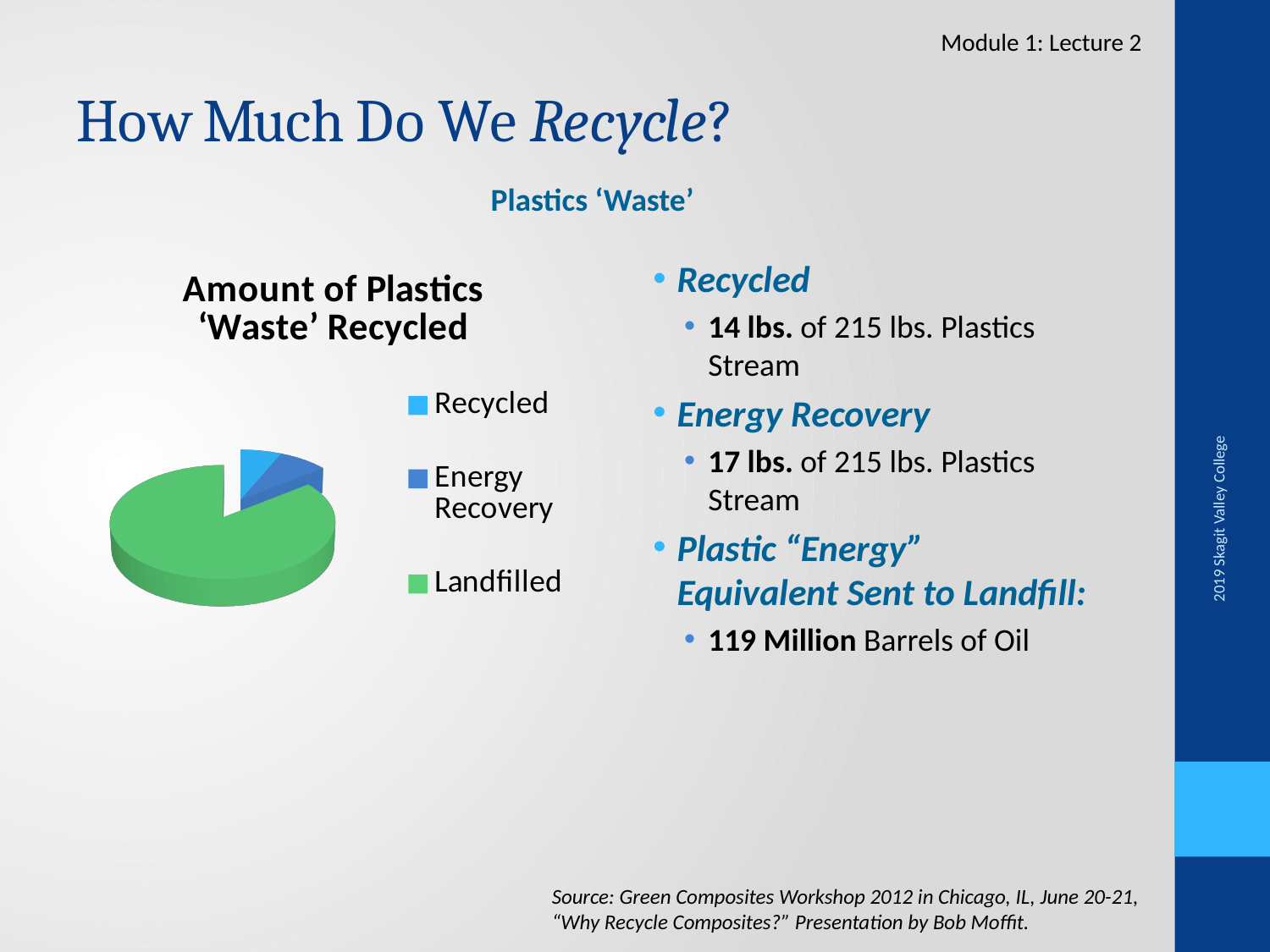

Module 1: Lecture 2
# How Much Do We Recycle?
Plastics ‘Waste’

[unsupported chart]

Recycled
14 lbs. of 215 lbs. Plastics Stream
Energy Recovery
17 lbs. of 215 lbs. Plastics Stream
Plastic “Energy” Equivalent Sent to Landfill:
119 Million Barrels of Oil
2019 Skagit Valley College
Source: Green Composites Workshop 2012 in Chicago, IL, June 20-21, “Why Recycle Composites?” Presentation by Bob Moffit.